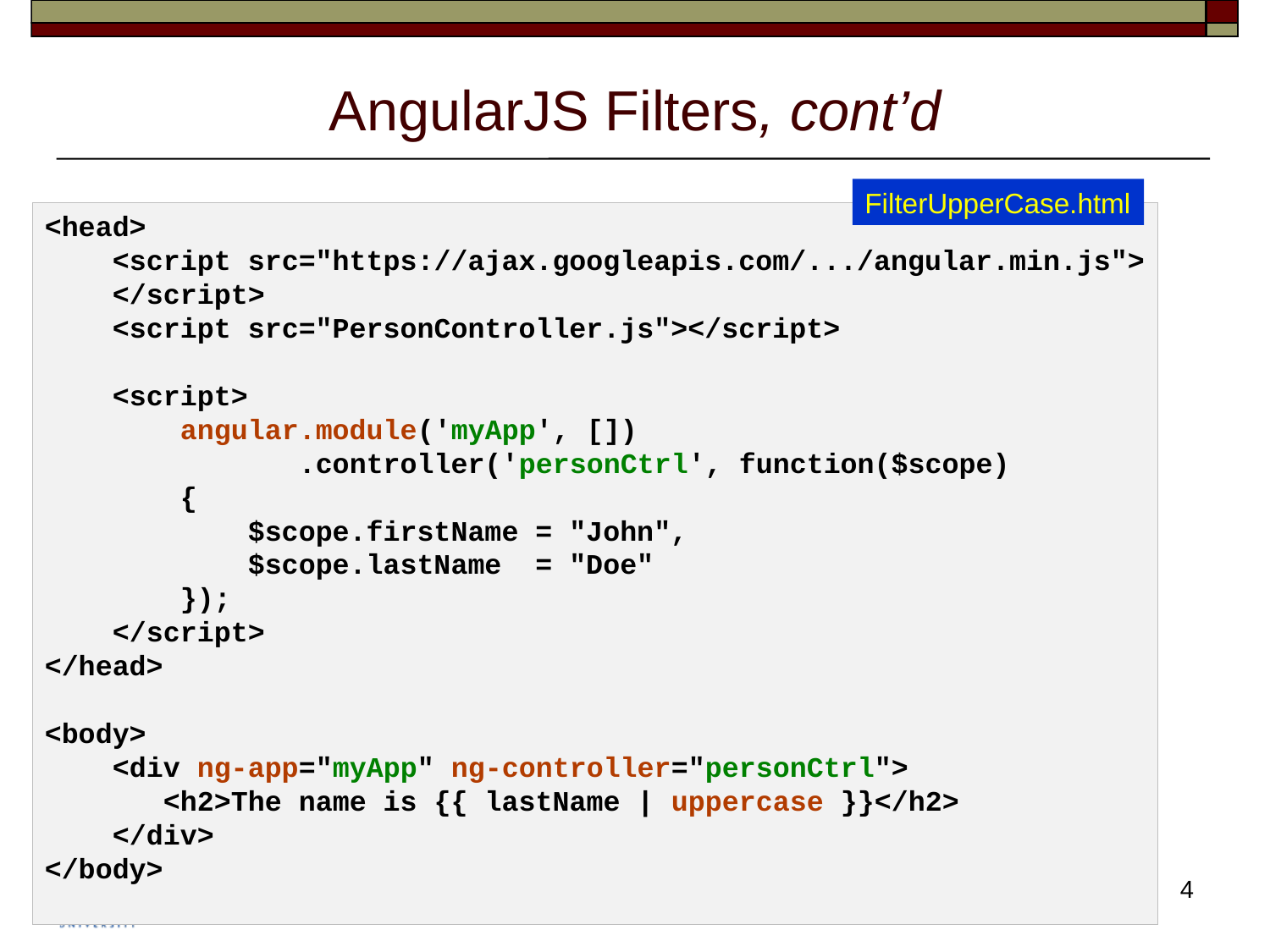

# AngularJS Filters, cont’d
FilterUpperCase.html
<head>
    <script src="https://ajax.googleapis.com/.../angular.min.js">
    </script>
    <script src="PersonController.js"></script>

    <script>
        angular.module('myApp', [])
               .controller('personCtrl', function($scope)
        {
            $scope.firstName = "John",
            $scope.lastName  = "Doe"
        });
    </script>
</head>
<body>
    <div ng-app="myApp" ng-controller="personCtrl">
       <h2>The name is {{ lastName | uppercase }}</h2>
    </div>
</body>

4